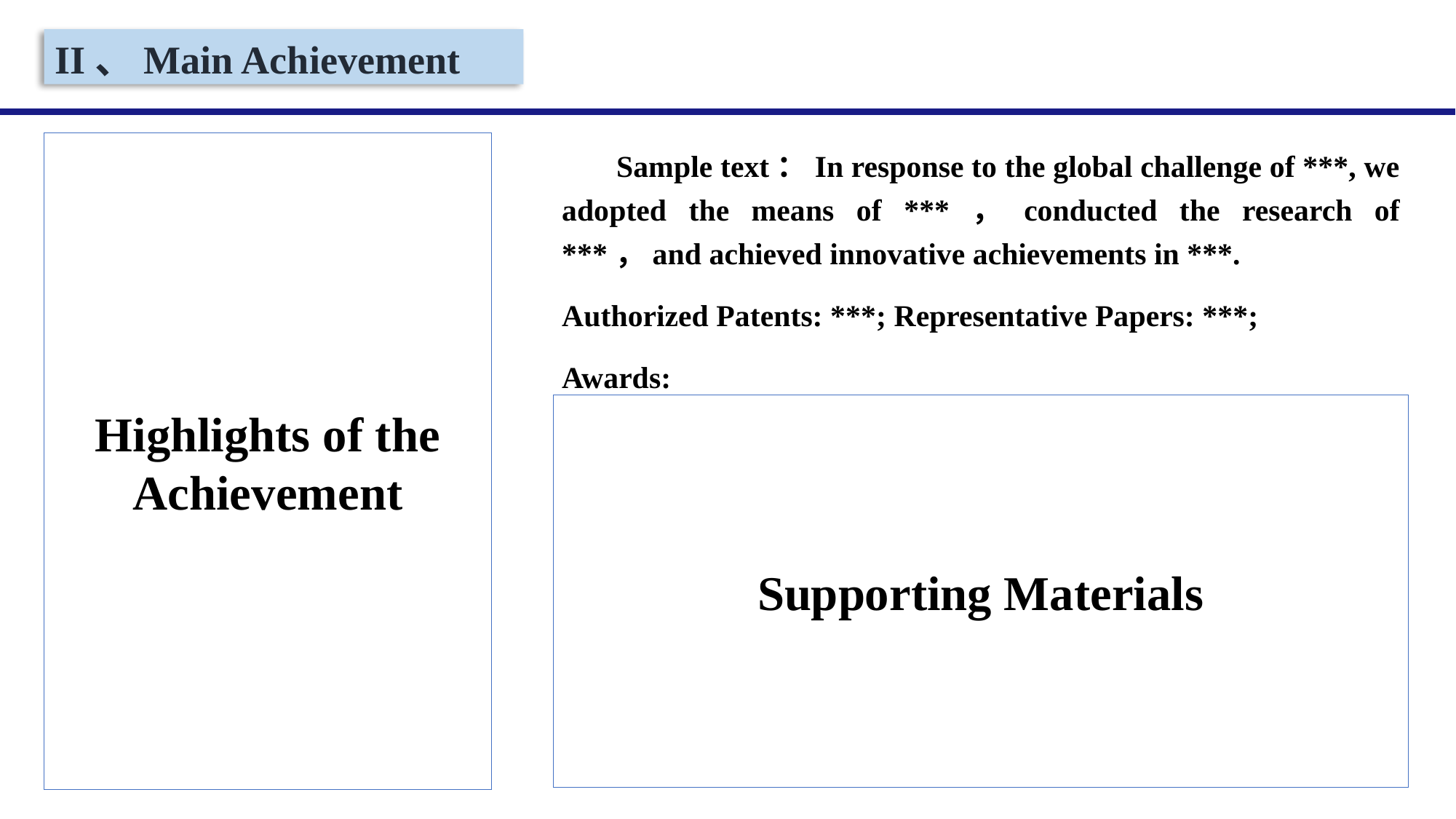

II、Main Achievement

Highlights of the Achievement
Sample text：In response to the global challenge of ***, we adopted the means of ***，conducted the research of ***，and achieved innovative achievements in ***.
Authorized Patents: ***; Representative Papers: ***;
Awards:
Supporting Materials